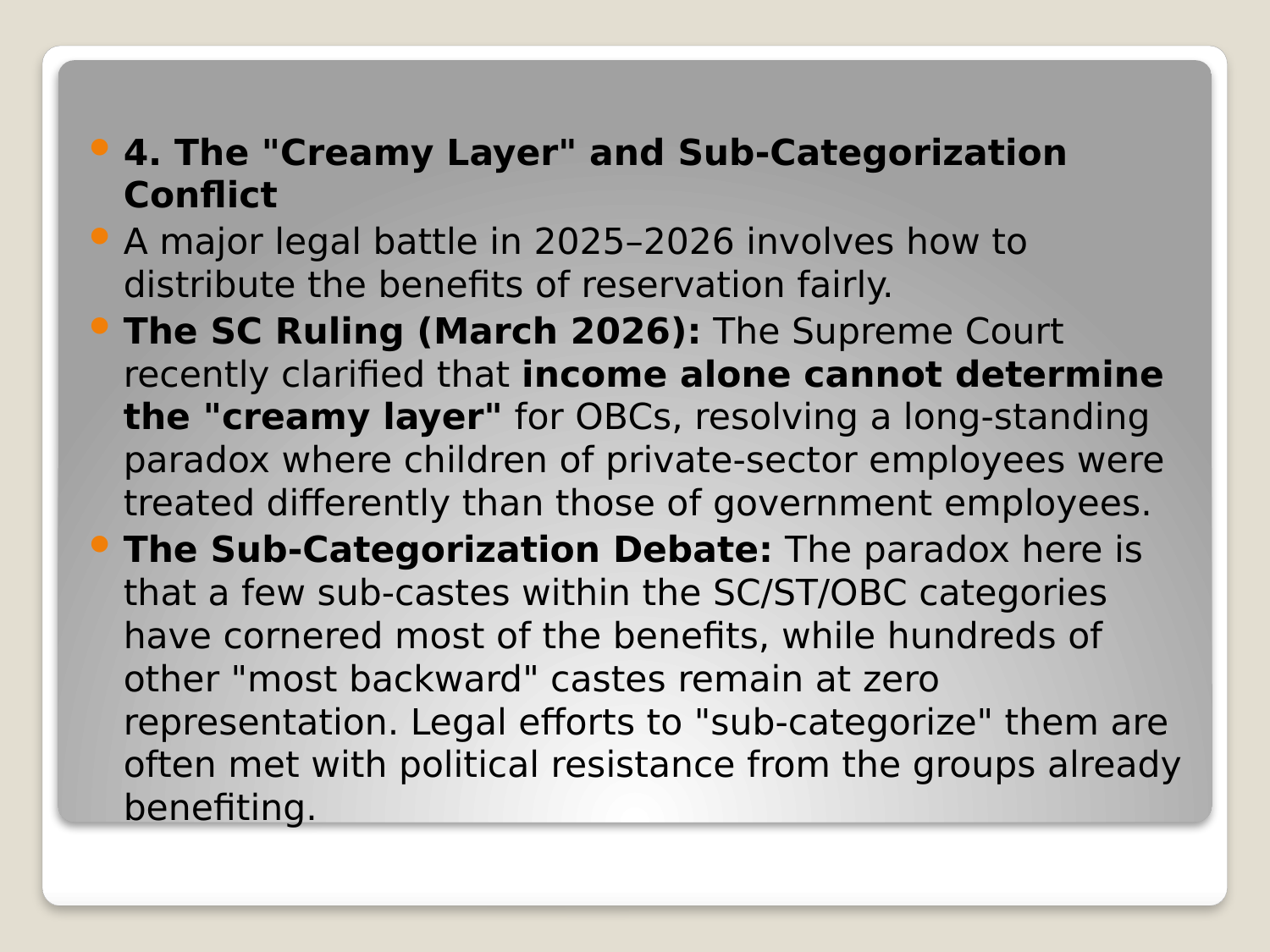

#
4. The "Creamy Layer" and Sub-Categorization Conflict
A major legal battle in 2025–2026 involves how to distribute the benefits of reservation fairly.
The SC Ruling (March 2026): The Supreme Court recently clarified that income alone cannot determine the "creamy layer" for OBCs, resolving a long-standing paradox where children of private-sector employees were treated differently than those of government employees.
The Sub-Categorization Debate: The paradox here is that a few sub-castes within the SC/ST/OBC categories have cornered most of the benefits, while hundreds of other "most backward" castes remain at zero representation. Legal efforts to "sub-categorize" them are often met with political resistance from the groups already benefiting.